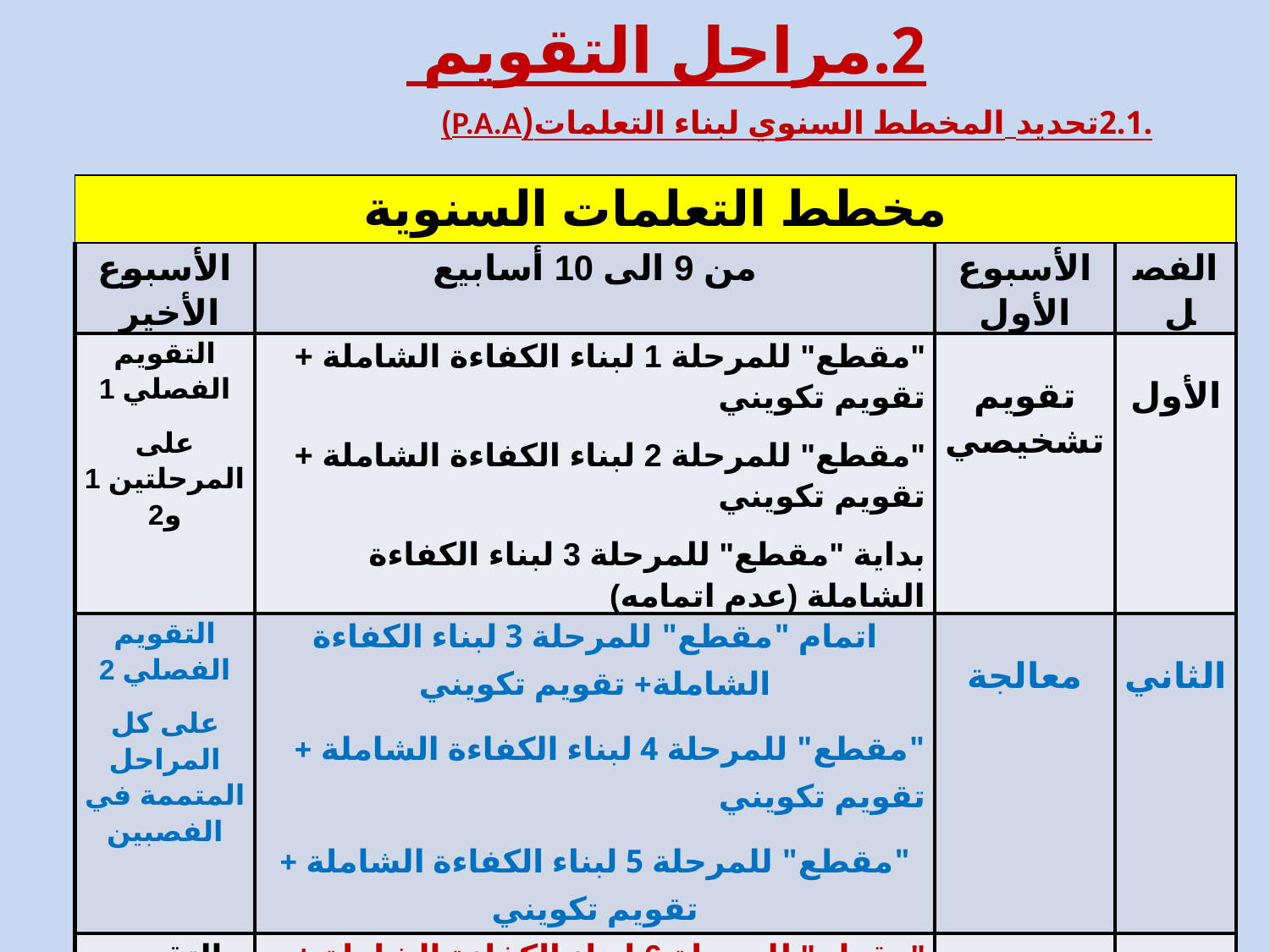

# 2.مراحل التقويم
.2.1تحديد  المخطط السنوي لبناء التعلمات(P.A.A)
| مخطط التعلمات السنوية |  |  |  |
| --- | --- | --- | --- |
| الأسبوع الأخير | من 9 الى 10 أسابيع | الأسبوع الأول | الفصل |
| التقويم الفصلي 1 على المرحلتين 1 و2 | "مقطع" للمرحلة 1 لبناء الكفاءة الشاملة + تقويم تكويني "مقطع" للمرحلة 2 لبناء الكفاءة الشاملة + تقويم تكويني بداية "مقطع" للمرحلة 3 لبناء الكفاءة الشاملة (عدم اتمامه) | تقويم تشخيصي | الأول |
| التقويم الفصلي 2 على كل المراحل المتممة في الفصبين | اتمام "مقطع" للمرحلة 3 لبناء الكفاءة الشاملة+ تقويم تكويني "مقطع" للمرحلة 4 لبناء الكفاءة الشاملة + تقويم تكويني "مقطع" للمرحلة 5 لبناء الكفاءة الشاملة + تقويم تكويني | معالجة | الثاني |
| التقويم النهائي على كل مراحل السنة | "مقطع" للمرحلة 6 لبناء الكفاءة الشاملة + تقويم تكويني "مقطع" للمرحلة 7 لبناء الكفاءة الشاملة + تقويم تكويني "مقطع" للمرحلة 8 لبناء الكفاءة الشاملة + تقويم تكويني | معالجة | الثالث |